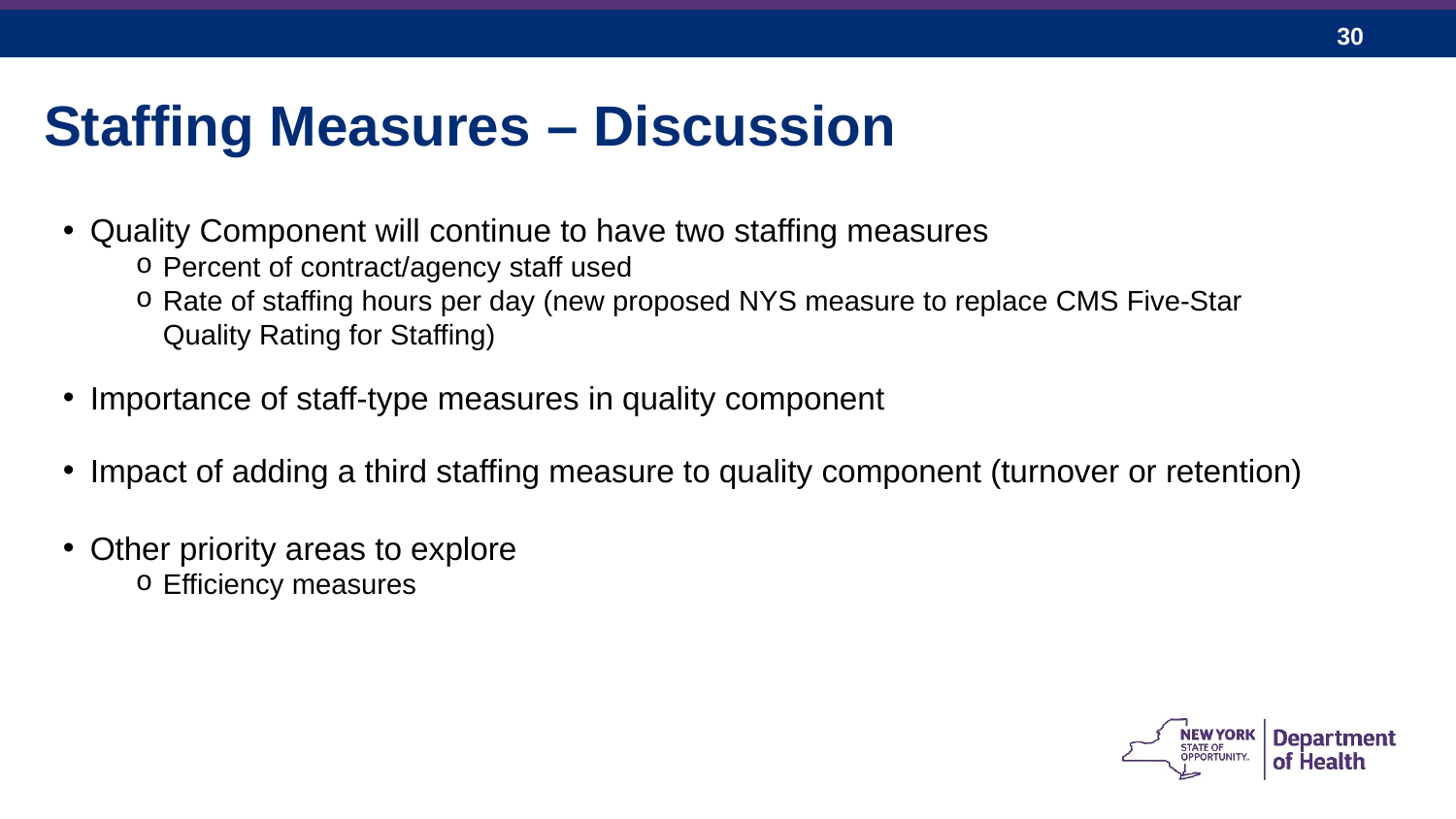

Staffing Measures – Discussion
Quality Component will continue to have two staffing measures
Percent of contract/agency staff used
Rate of staffing hours per day (new proposed NYS measure to replace CMS Five-Star Quality Rating for Staffing)

Importance of staff-type measures in quality component

Impact of adding a third staffing measure to quality component (turnover or retention)

Other priority areas to explore
Efficiency measures